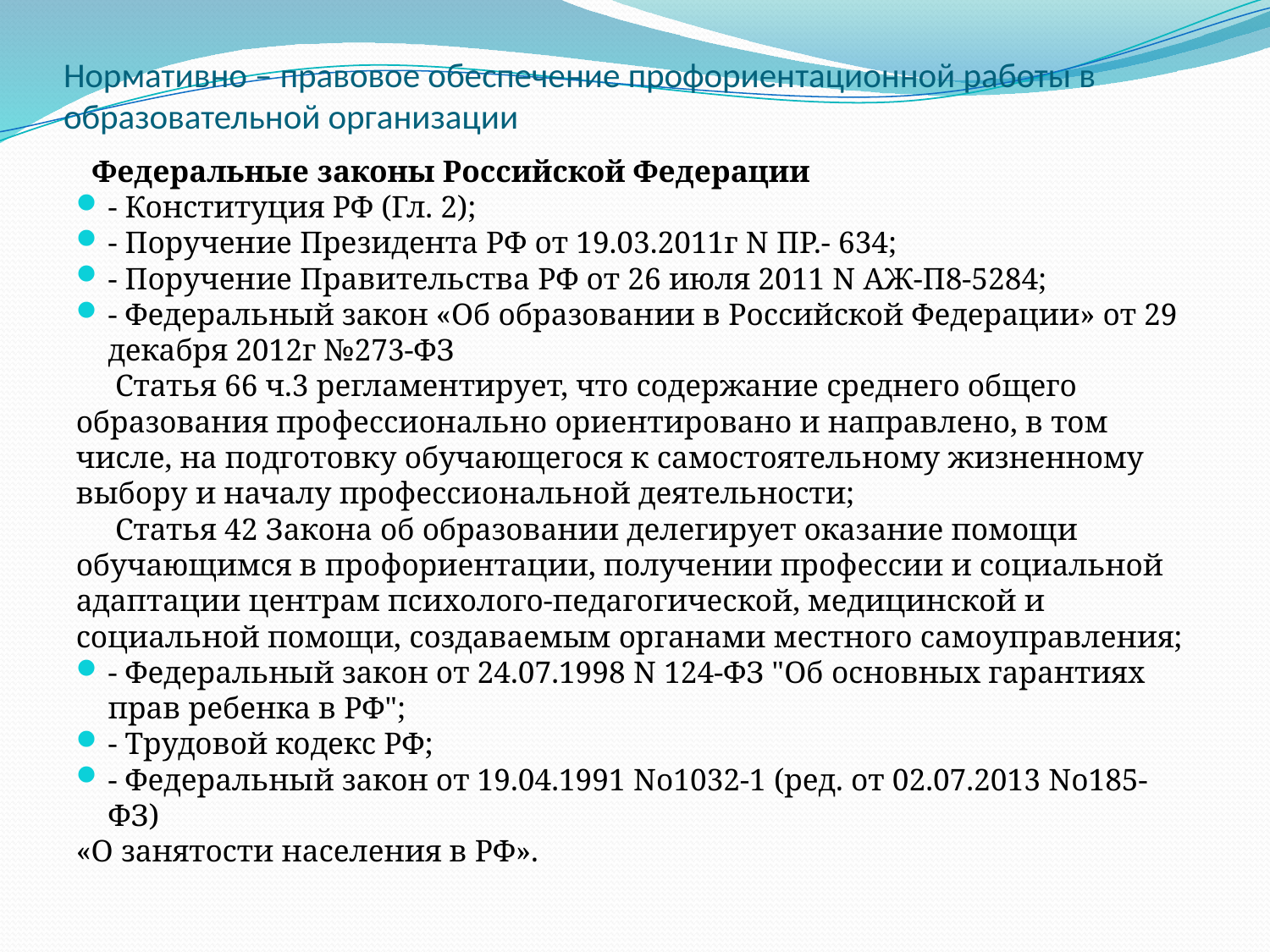

# Нормативно – правовое обеспечение профориентационной работы в образовательной организации
  Федеральные законы Российской Федерации
- Конституция РФ (Гл. 2);
- Поручение Президента РФ от 19.03.2011г N ПР.- 634;
- Поручение Правительства РФ от 26 июля 2011 N АЖ-П8-5284;
- Федеральный закон «Об образовании в Российской Федерации» от 29 декабря 2012г №273-ФЗ
     Статья 66 ч.3 регламентирует, что содержание среднего общего образования профессионально ориентировано и направлено, в том числе, на подготовку обучающегося к самостоятельному жизненному выбору и началу профессиональной деятельности;
     Статья 42 Закона об образовании делегирует оказание помощи обучающимся в профориентации, получении профессии и социальной адаптации центрам психолого-педагогической, медицинской и социальной помощи, создаваемым органами местного самоуправления;
- Федеральный закон от 24.07.1998 N 124-ФЗ "Об основных гарантиях прав ребенка в РФ";
- Трудовой кодекс РФ;
- Федеральный закон от 19.04.1991 No1032-1 (ред. от 02.07.2013 No185-ФЗ)
«О занятости населения в РФ».